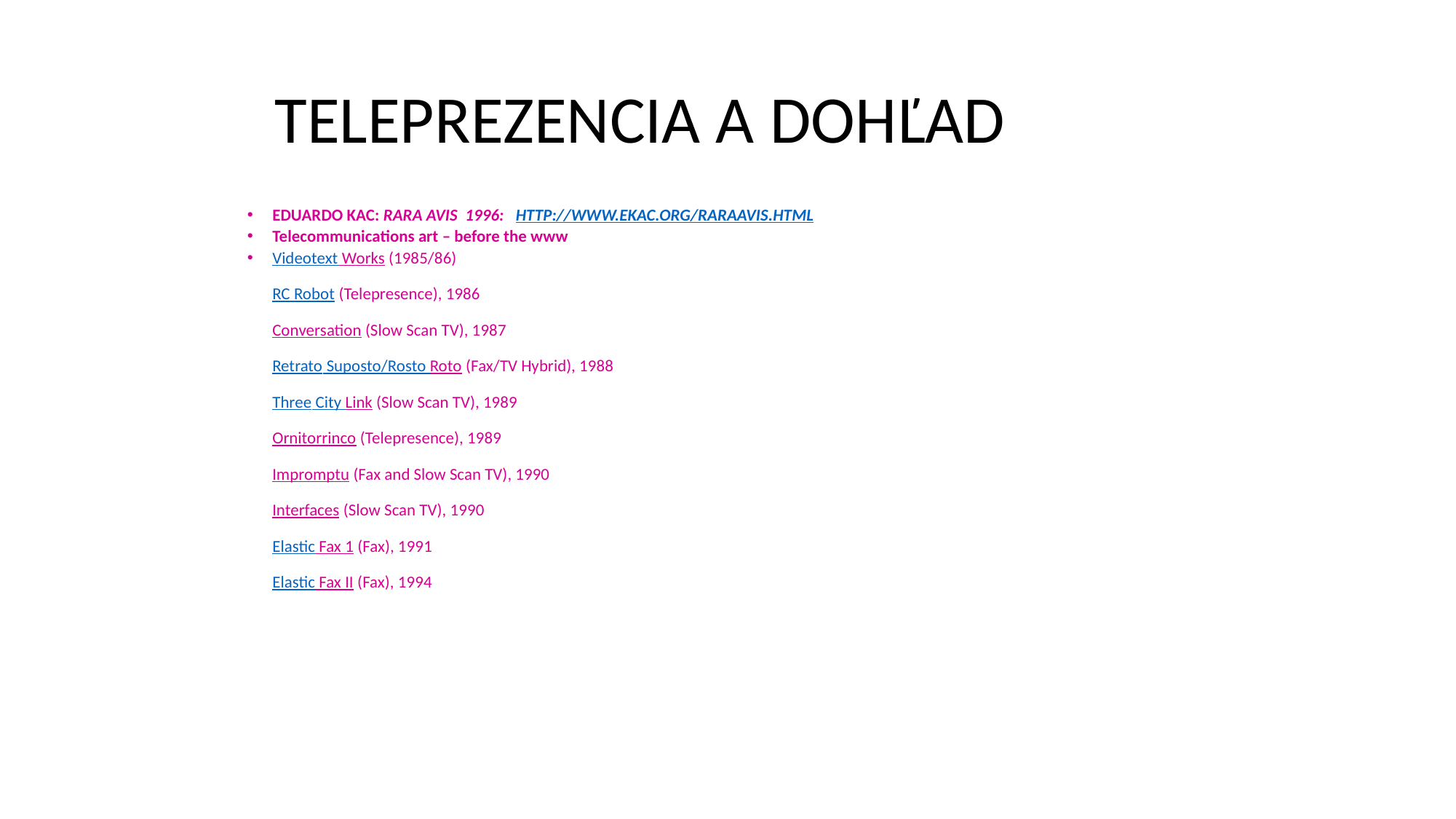

# TELEPREZENCIA A DOHĽAD

EDUARDO KAC: Rara avis  1996:   http://www.ekac.org/raraavis.html
Telecommunications art – before the www
Videotext Works (1985/86)
RC Robot (Telepresence), 1986
Conversation (Slow Scan TV), 1987
Retrato Suposto/Rosto Roto (Fax/TV Hybrid), 1988
Three City Link (Slow Scan TV), 1989
Ornitorrinco (Telepresence), 1989
Impromptu (Fax and Slow Scan TV), 1990
Interfaces (Slow Scan TV), 1990
Elastic Fax 1 (Fax), 1991
Elastic Fax II (Fax), 1994